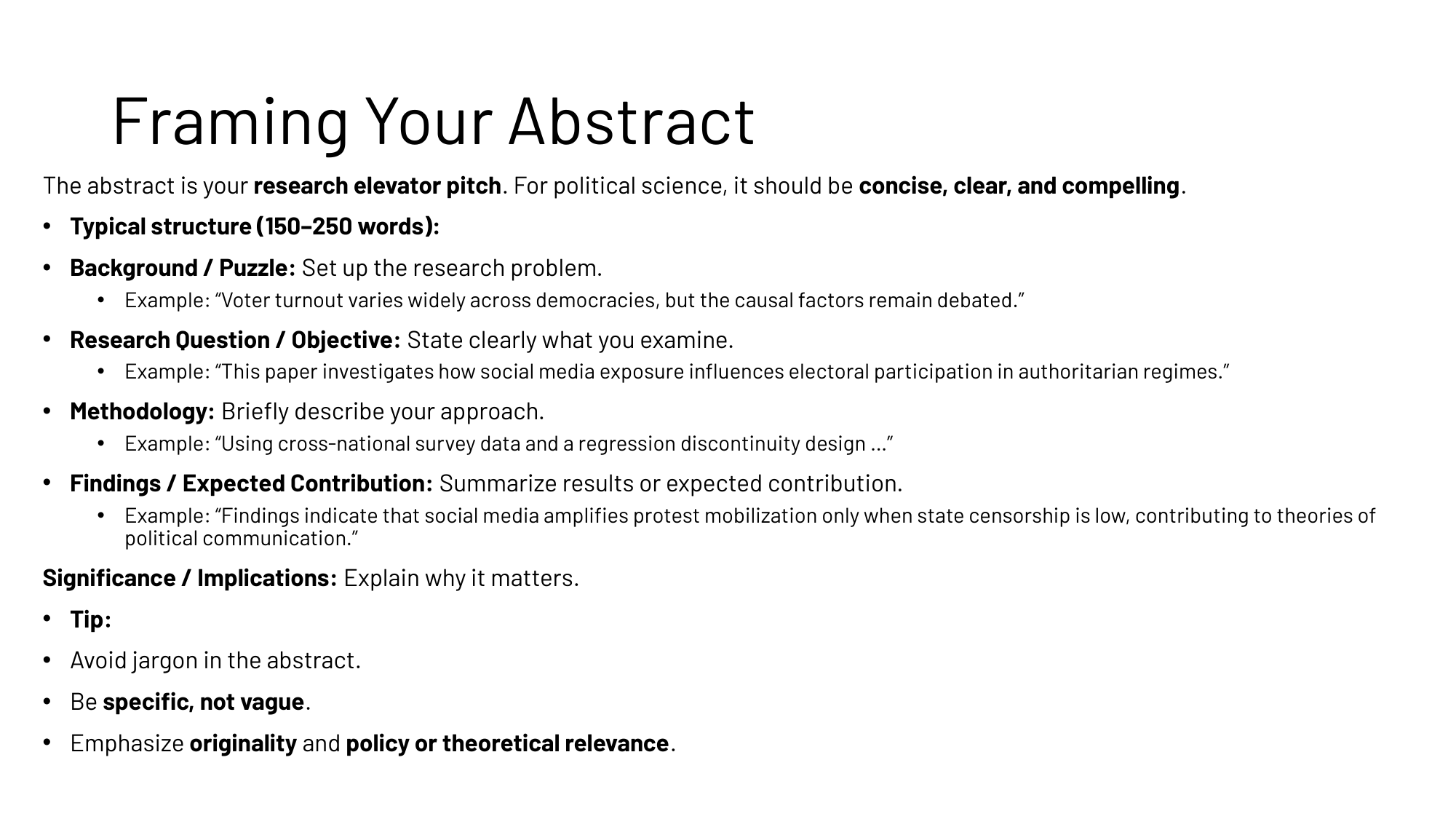

# Framing Your Abstract
The abstract is your research elevator pitch. For political science, it should be concise, clear, and compelling.
Typical structure (150–250 words):
Background / Puzzle: Set up the research problem.
Example: “Voter turnout varies widely across democracies, but the causal factors remain debated.”
Research Question / Objective: State clearly what you examine.
Example: “This paper investigates how social media exposure influences electoral participation in authoritarian regimes.”
Methodology: Briefly describe your approach.
Example: “Using cross-national survey data and a regression discontinuity design …”
Findings / Expected Contribution: Summarize results or expected contribution.
Example: “Findings indicate that social media amplifies protest mobilization only when state censorship is low, contributing to theories of political communication.”
Significance / Implications: Explain why it matters.
Tip:
Avoid jargon in the abstract.
Be specific, not vague.
Emphasize originality and policy or theoretical relevance.